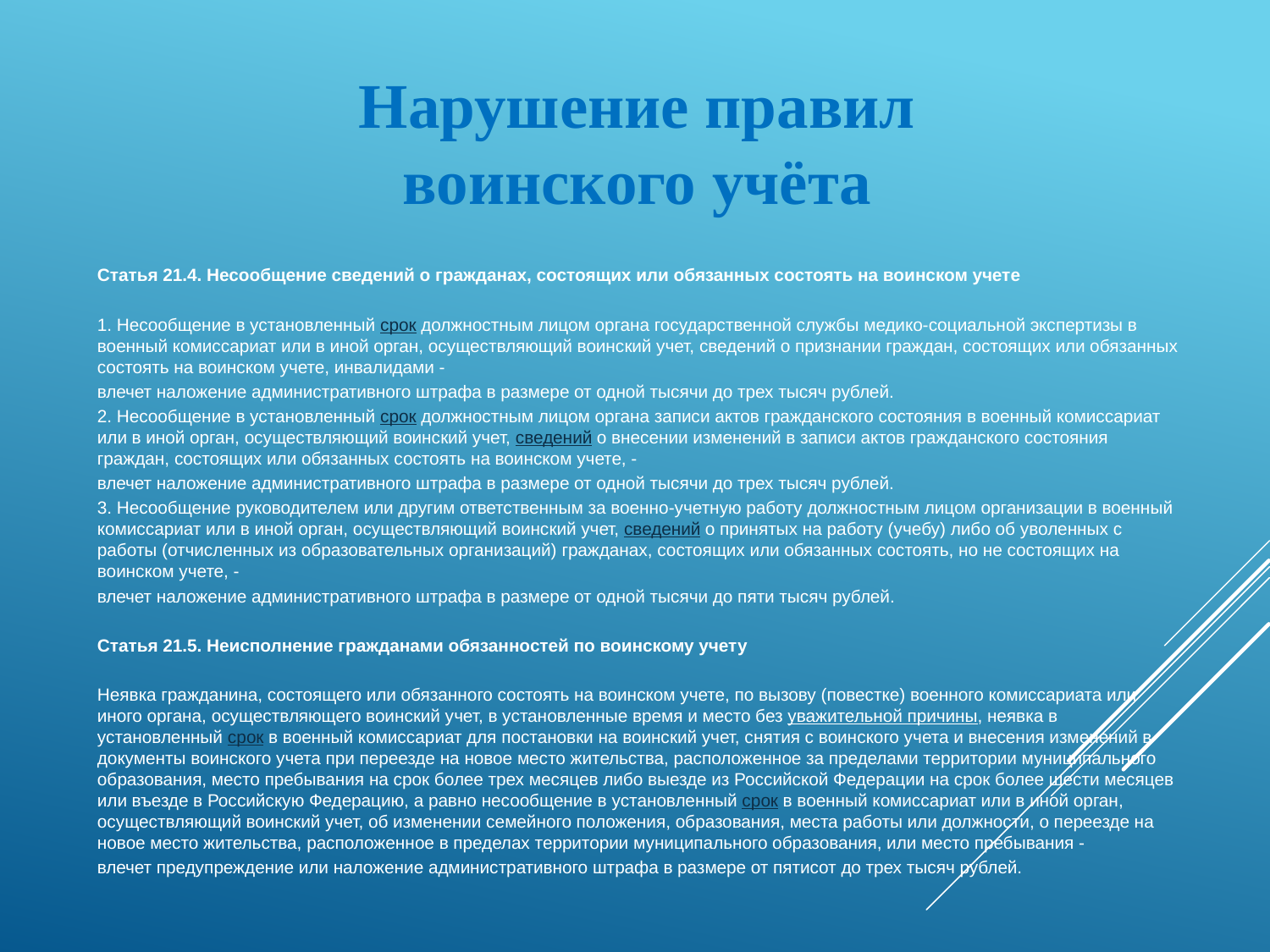

Нарушение правил
воинского учёта

Статья 21.4. Несообщение сведений о гражданах, состоящих или обязанных состоять на воинском учете

1. Несообщение в установленный срок должностным лицом органа государственной службы медико-социальной экспертизы в военный комиссариат или в иной орган, осуществляющий воинский учет, сведений о признании граждан, состоящих или обязанных состоять на воинском учете, инвалидами -
влечет наложение административного штрафа в размере от одной тысячи до трех тысяч рублей.
2. Несообщение в установленный срок должностным лицом органа записи актов гражданского состояния в военный комиссариат или в иной орган, осуществляющий воинский учет, сведений о внесении изменений в записи актов гражданского состояния граждан, состоящих или обязанных состоять на воинском учете, -
влечет наложение административного штрафа в размере от одной тысячи до трех тысяч рублей.
3. Несообщение руководителем или другим ответственным за военно-учетную работу должностным лицом организации в военный комиссариат или в иной орган, осуществляющий воинский учет, сведений о принятых на работу (учебу) либо об уволенных с работы (отчисленных из образовательных организаций) гражданах, состоящих или обязанных состоять, но не состоящих на воинском учете, -
влечет наложение административного штрафа в размере от одной тысячи до пяти тысяч рублей.

Статья 21.5. Неисполнение гражданами обязанностей по воинскому учету

Неявка гражданина, состоящего или обязанного состоять на воинском учете, по вызову (повестке) военного комиссариата или иного органа, осуществляющего воинский учет, в установленные время и место без уважительной причины, неявка в установленный срок в военный комиссариат для постановки на воинский учет, снятия с воинского учета и внесения изменений в документы воинского учета при переезде на новое место жительства, расположенное за пределами территории муниципального образования, место пребывания на срок более трех месяцев либо выезде из Российской Федерации на срок более шести месяцев или въезде в Российскую Федерацию, а равно несообщение в установленный срок в военный комиссариат или в иной орган, осуществляющий воинский учет, об изменении семейного положения, образования, места работы или должности, о переезде на новое место жительства, расположенное в пределах территории муниципального образования, или место пребывания -
влечет предупреждение или наложение административного штрафа в размере от пятисот до трех тысяч рублей.